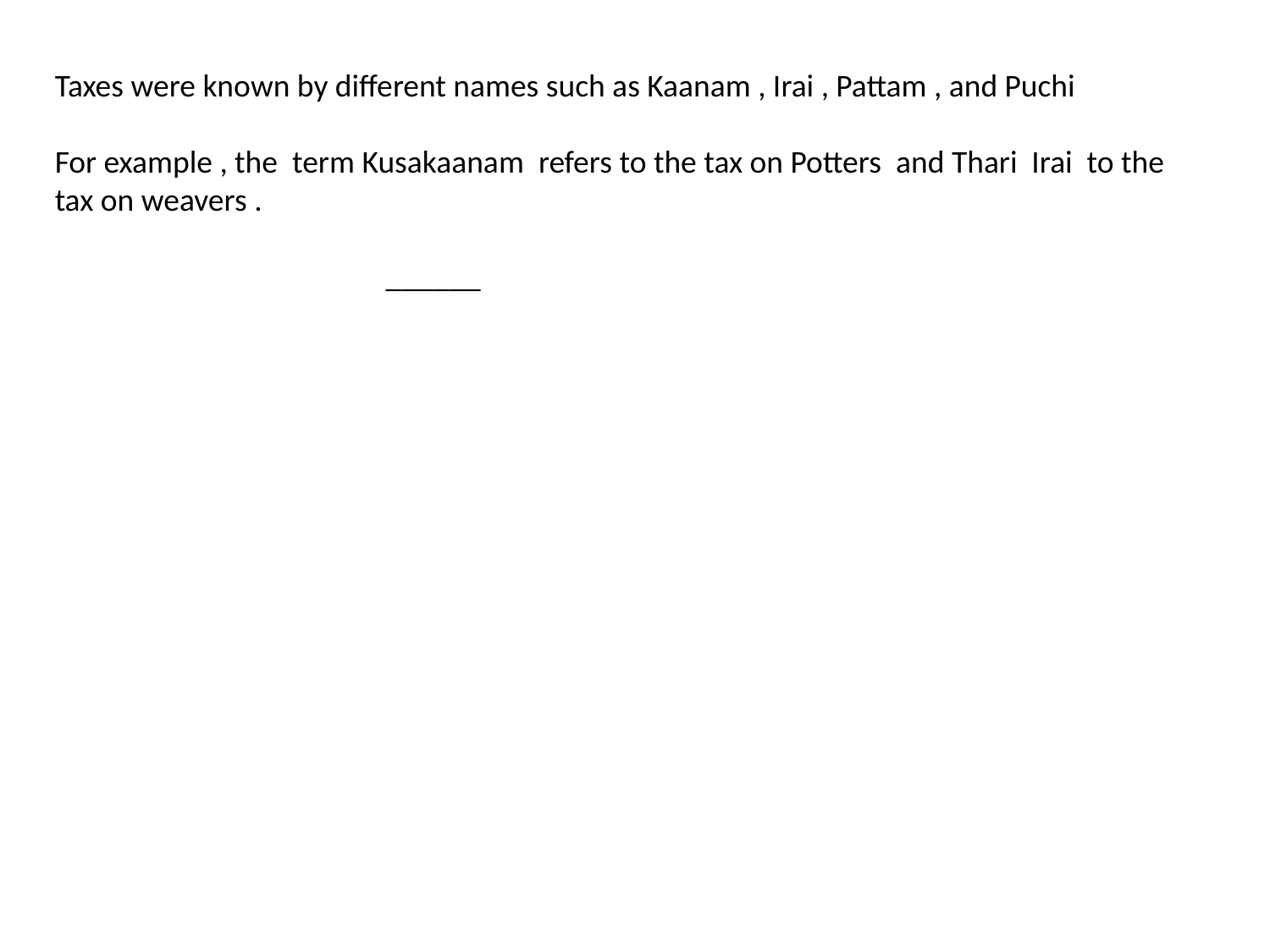

Taxes were known by different names such as Kaanam , Irai , Pattam , and Puchi

For example , the  term Kusakaanam  refers to the tax on Potters  and Thari  Irai  to the tax on weavers .

                                              ______